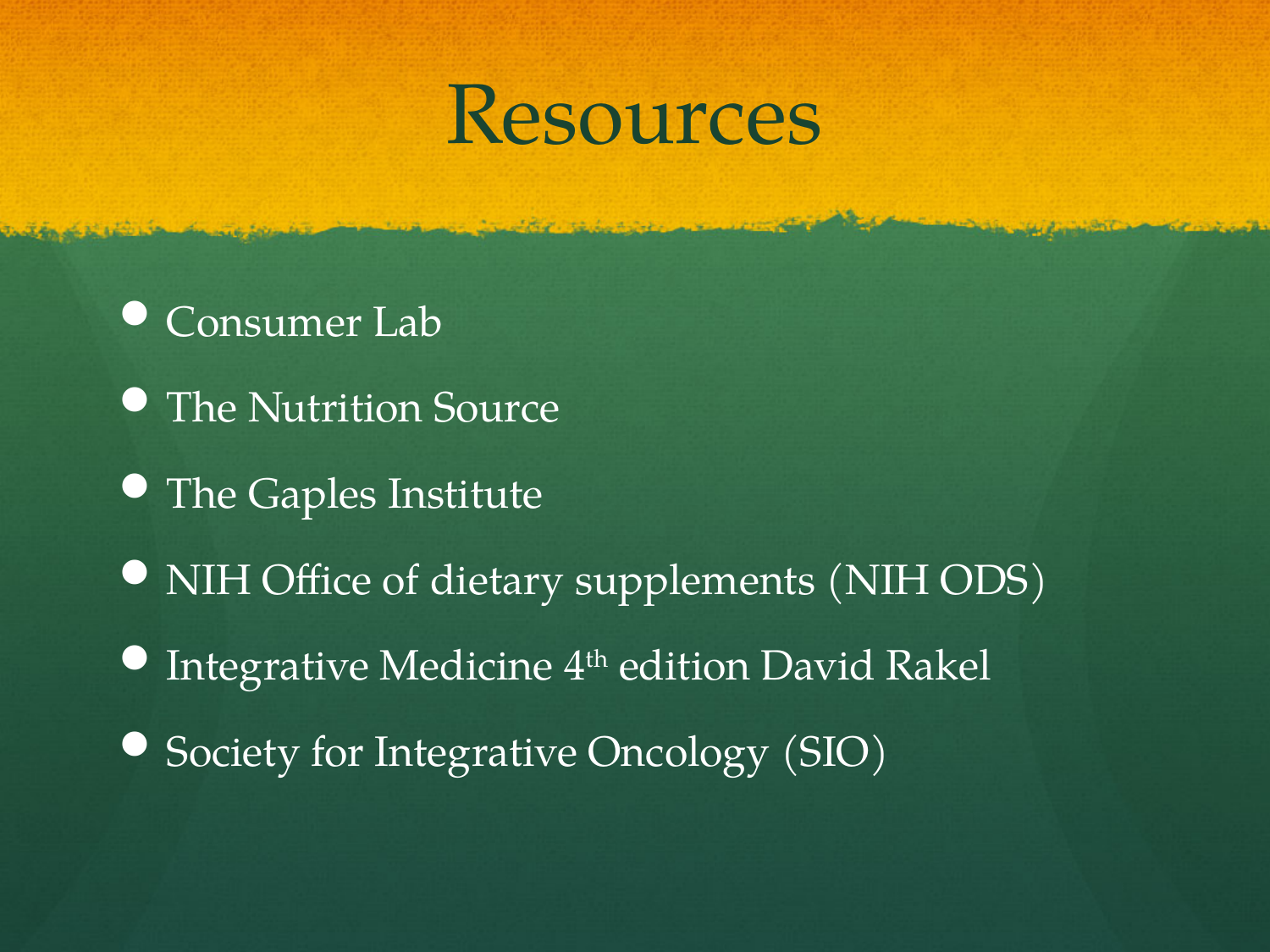

# Resources
Consumer Lab
The Nutrition Source
The Gaples Institute
NIH Office of dietary supplements (NIH ODS)
Integrative Medicine 4th edition David Rakel
Society for Integrative Oncology (SIO)